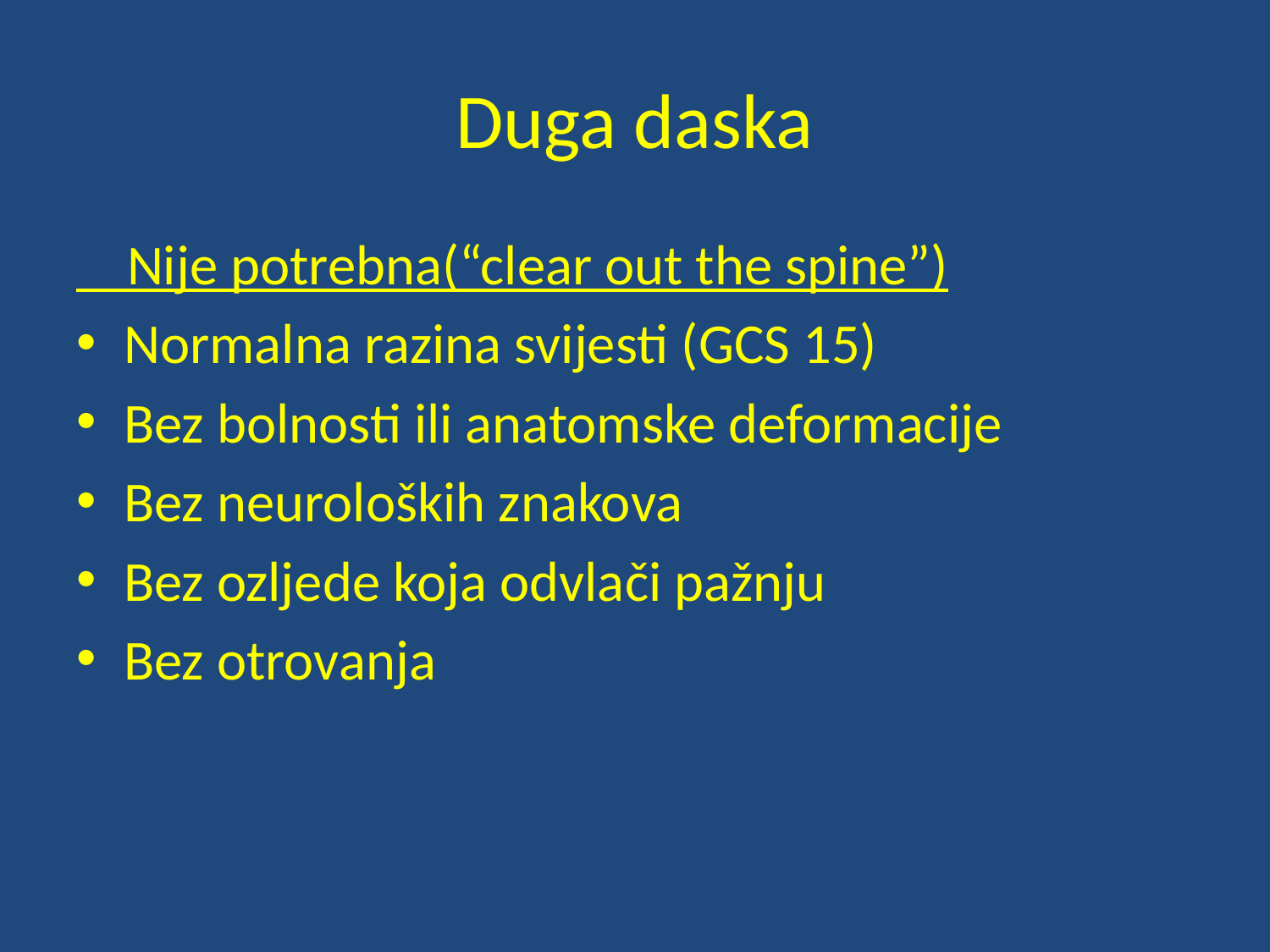

# Duga daska
    Nije potrebna(“clear out the spine”)
Normalna razina svijesti (GCS 15)
Bez bolnosti ili anatomske deformacije
Bez neuroloških znakova
Bez ozljede koja odvlači pažnju
Bez otrovanja